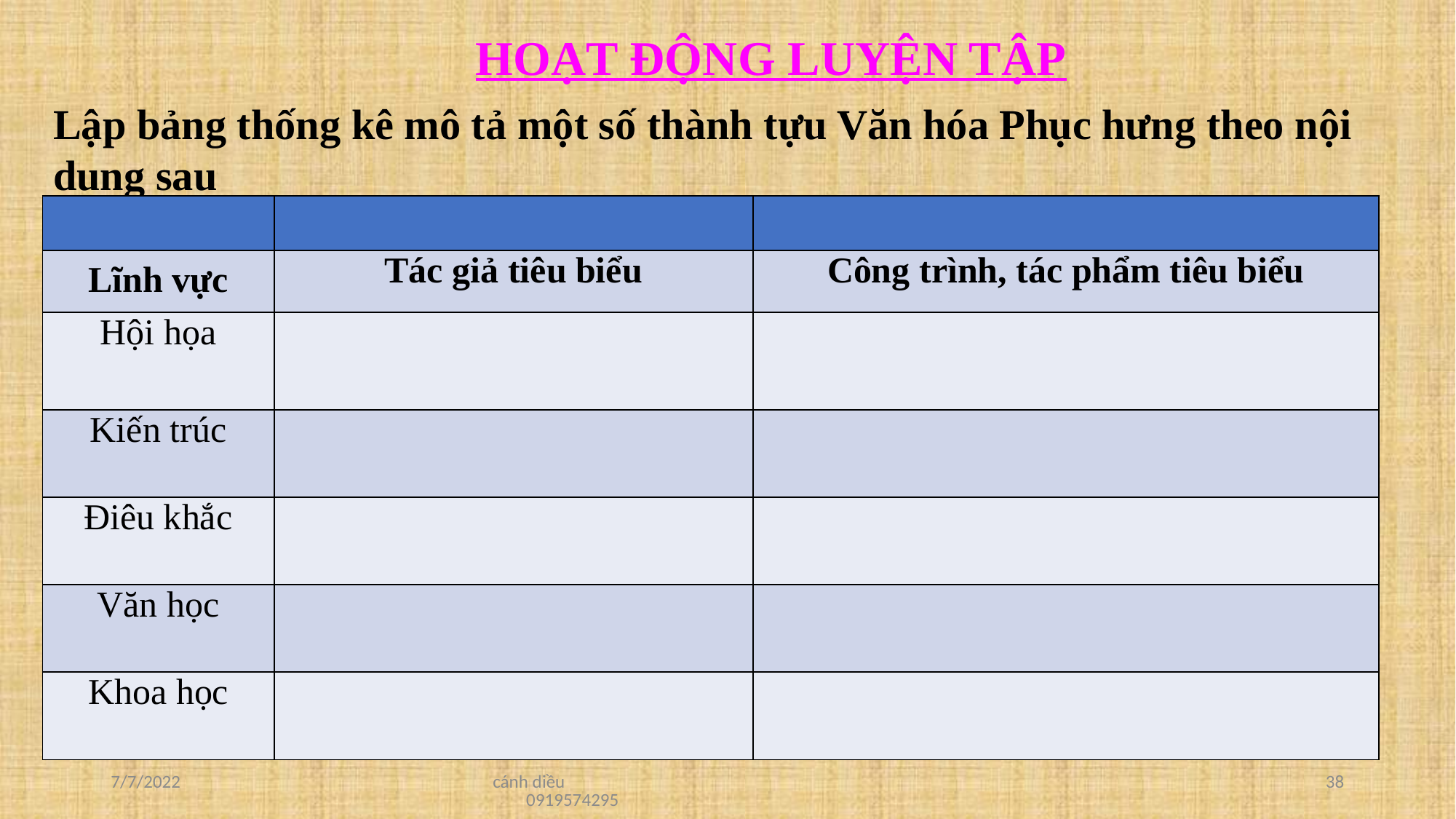

HOẠT ĐỘNG LUYỆN TẬP
Lập bảng thống kê mô tả một số thành tựu Văn hóa Phục hưng theo nội dung sau
|  |  |  |
| --- | --- | --- |
| Lĩnh vực | Tác giả tiêu biểu | Công trình, tác phẩm tiêu biểu |
| Hội họa |  |  |
| Kiến trúc |  |  |
| Điêu khắc |  |  |
| Văn học |  |  |
| Khoa học |  |  |
7/7/2022
cánh diều                                                                                                      0919574295
38